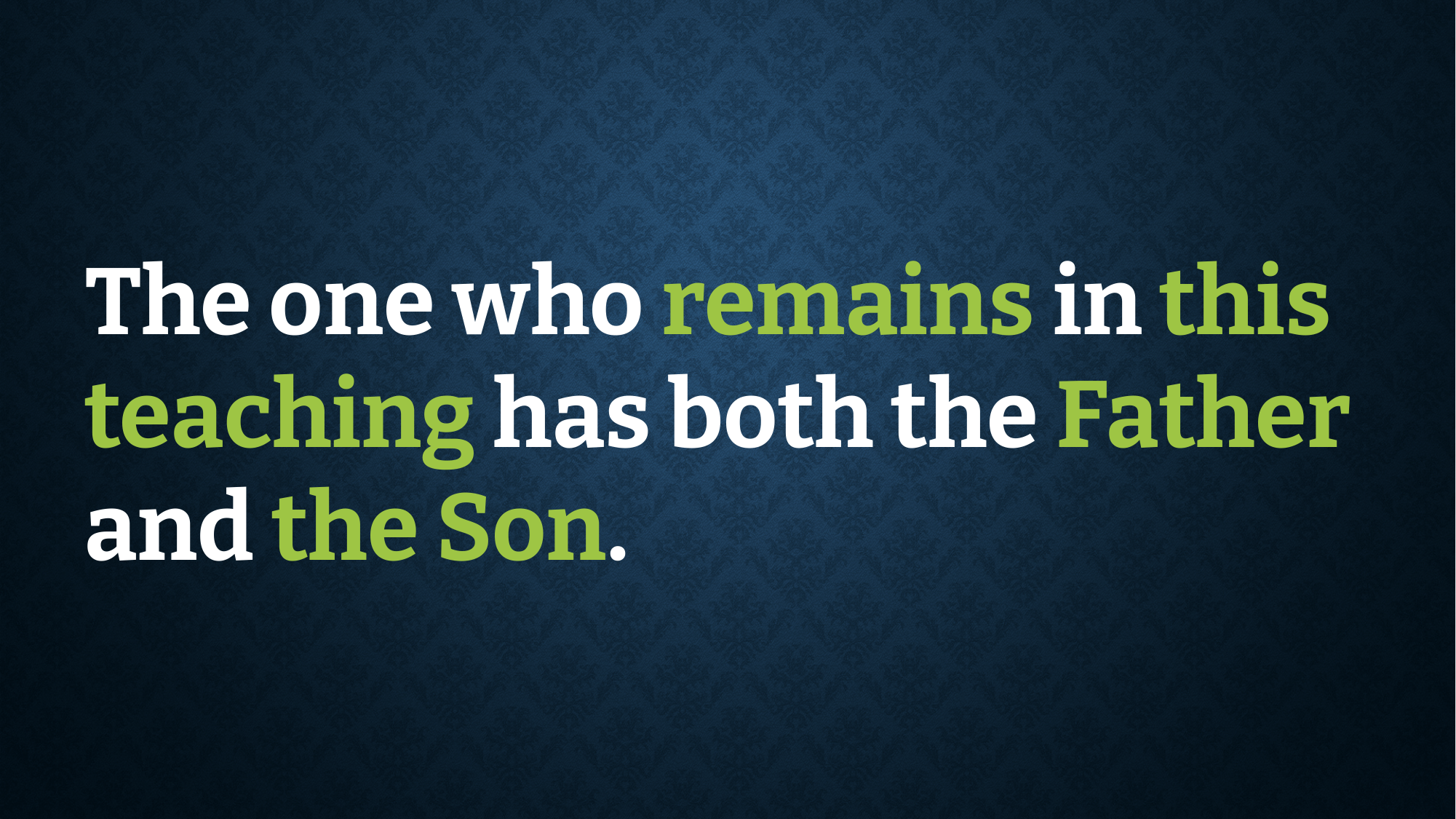

The one who remains in this teaching has both the Father and the Son.